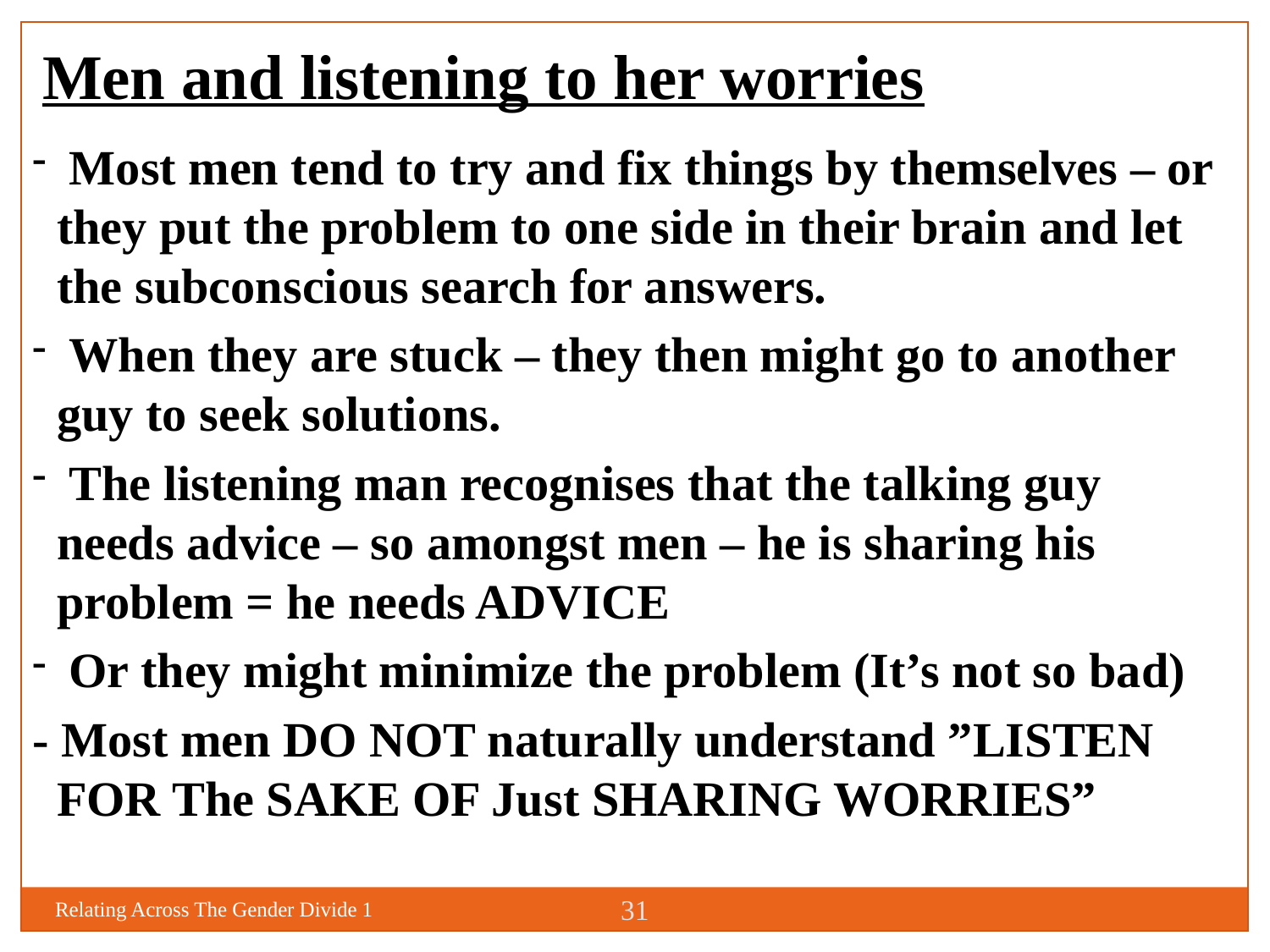

Men and listening to her worries
 Most men tend to try and fix things by themselves – or they put the problem to one side in their brain and let the subconscious search for answers.
 When they are stuck – they then might go to another guy to seek solutions.
 The listening man recognises that the talking guy needs advice – so amongst men – he is sharing his problem = he needs ADVICE
 Or they might minimize the problem (It’s not so bad)
- Most men DO NOT naturally understand ”LISTEN FOR The SAKE OF Just SHARING WORRIES”
31
Relating Across The Gender Divide 1